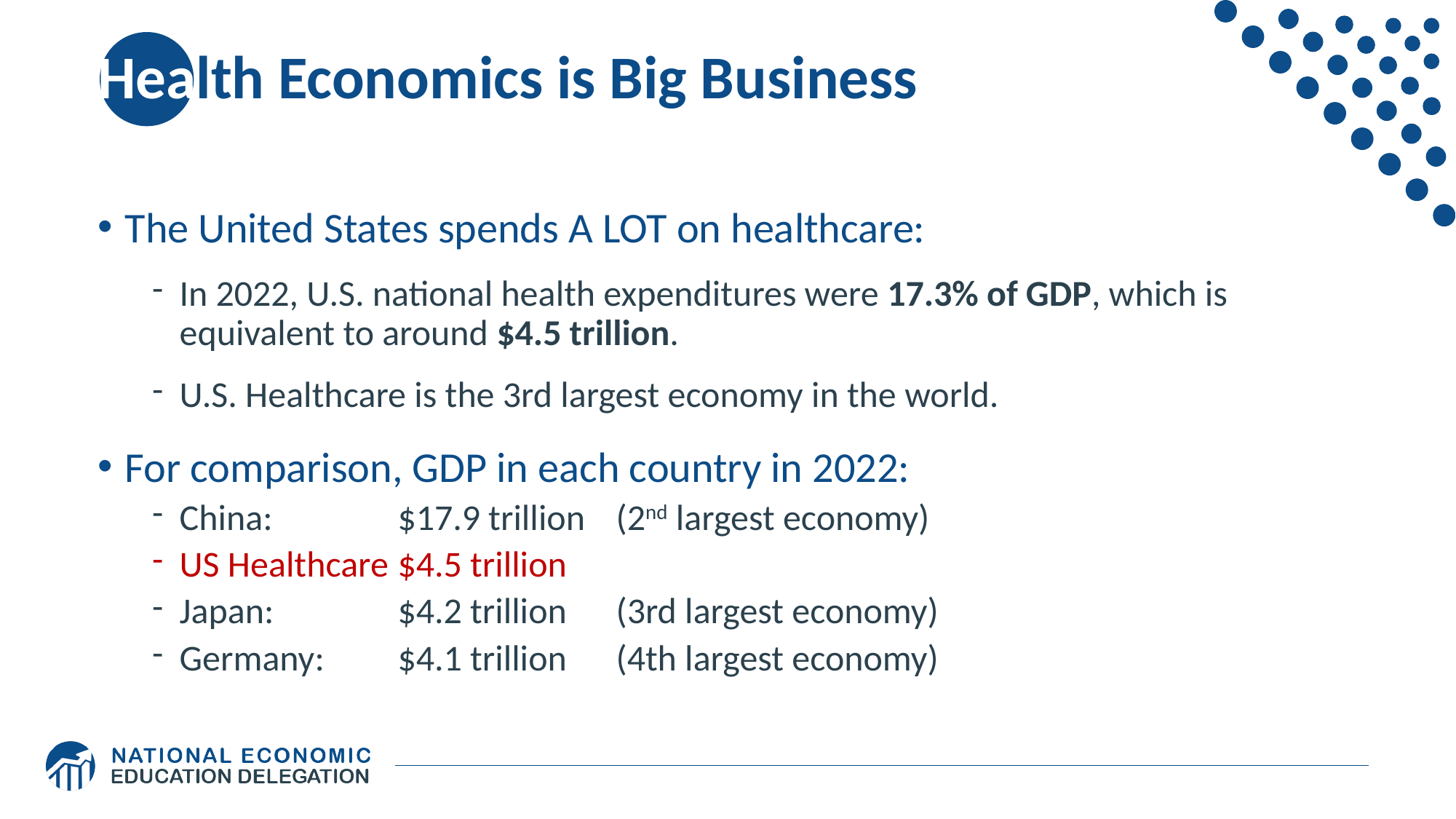

# Health Economics is Big Business
The United States spends A LOT on healthcare:
In 2022, U.S. national health expenditures were 17.3% of GDP, which is equivalent to around $4.5 trillion.
U.S. Healthcare is the 3rd largest economy in the world.
For comparison, GDP in each country in 2022:
China: 		$17.9 trillion 	(2nd largest economy)
US Healthcare	$4.5 trillion
Japan: 		$4.2 trillion	(3rd largest economy)
Germany:	$4.1 trillion	(4th largest economy)